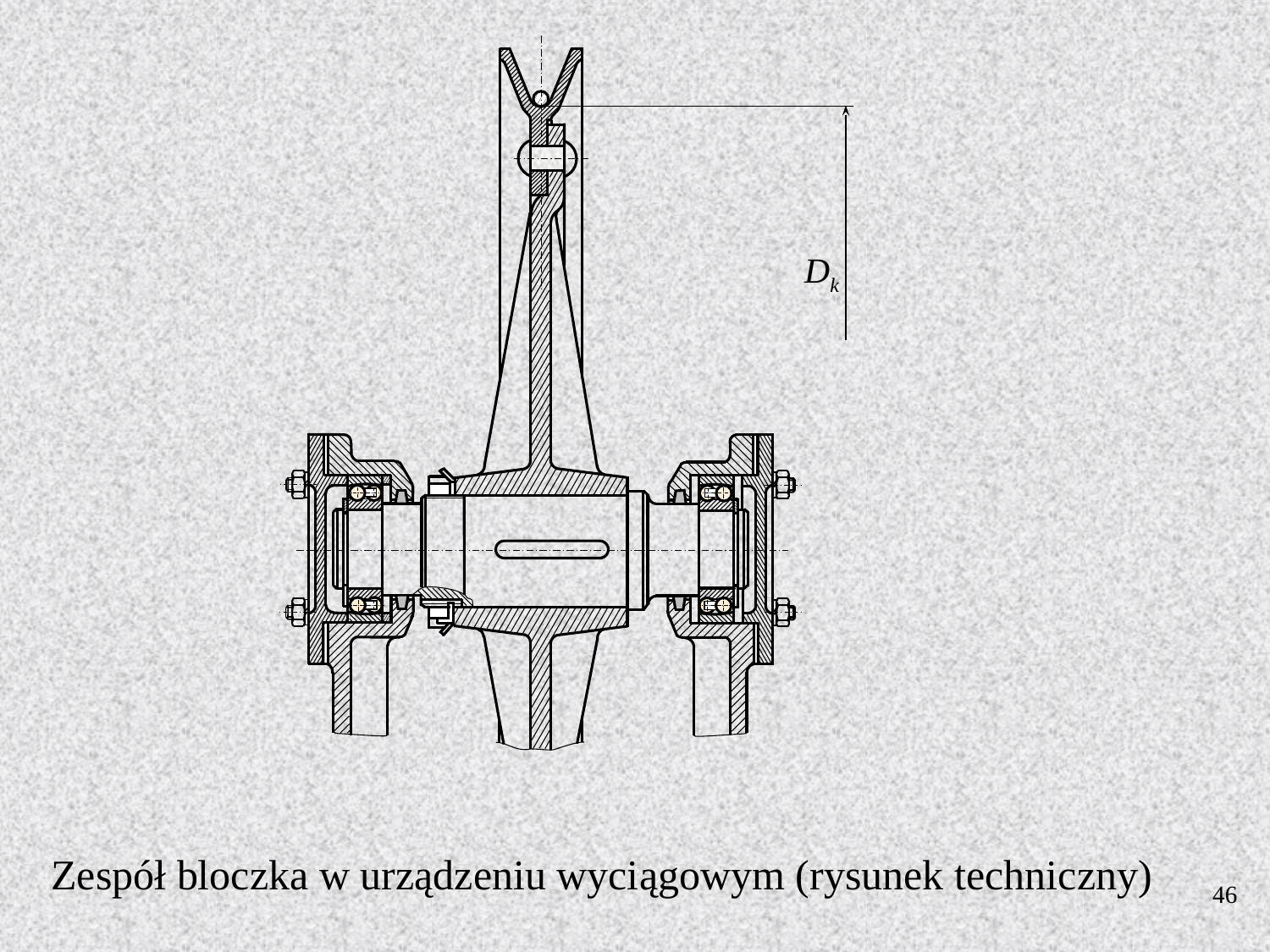

Dk

Zespół bloczka w urządzeniu wyciągowym (rysunek techniczny)
46